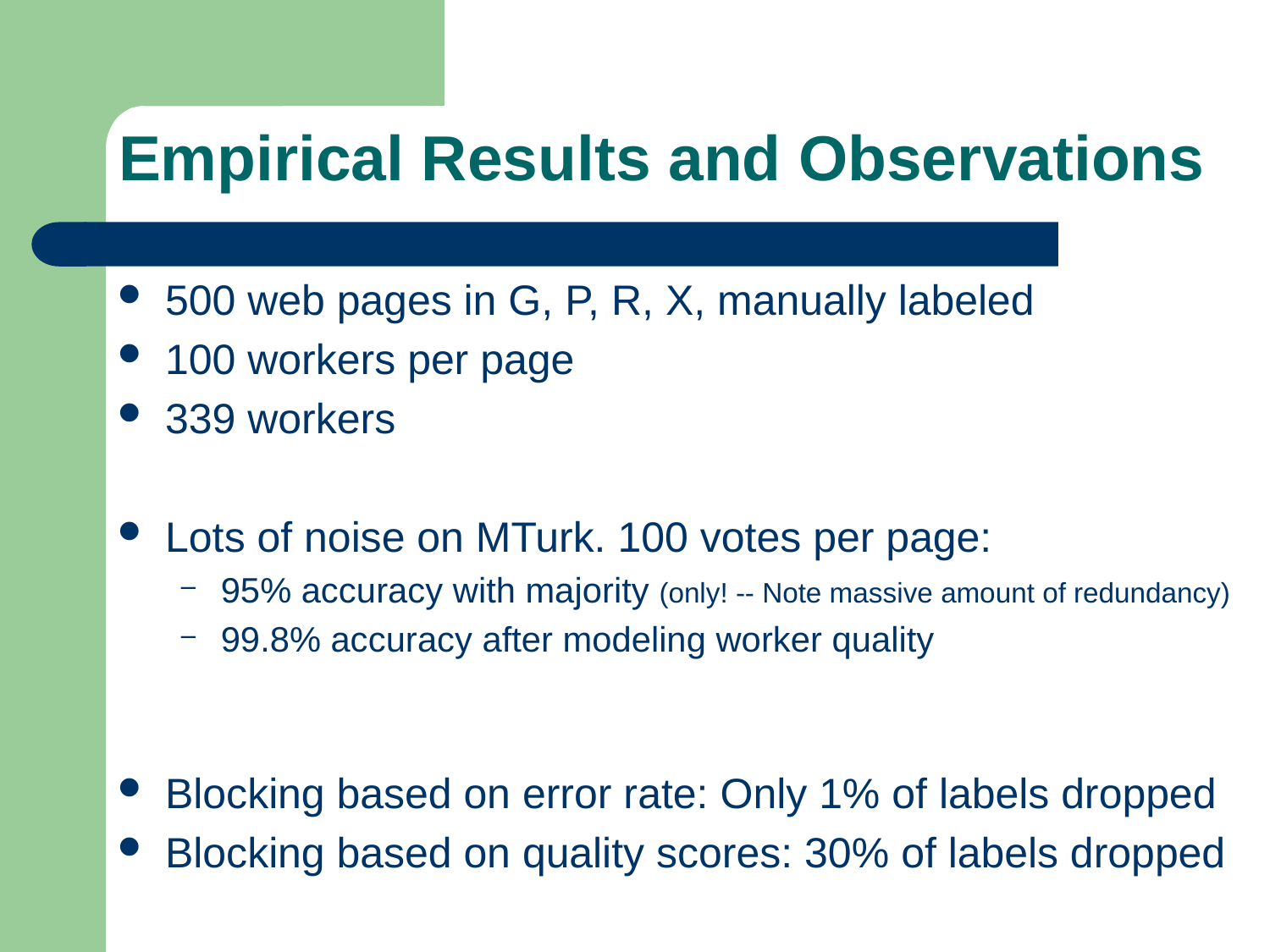

# Empirical Results and Observations
500 web pages in G, P, R, X, manually labeled
100 workers per page
339 workers

Lots of noise on MTurk. 100 votes per page:
95% accuracy with majority (only! -- Note massive amount of redundancy)
99.8% accuracy after modeling worker quality

Blocking based on error rate: Only 1% of labels dropped
Blocking based on quality scores: 30% of labels dropped